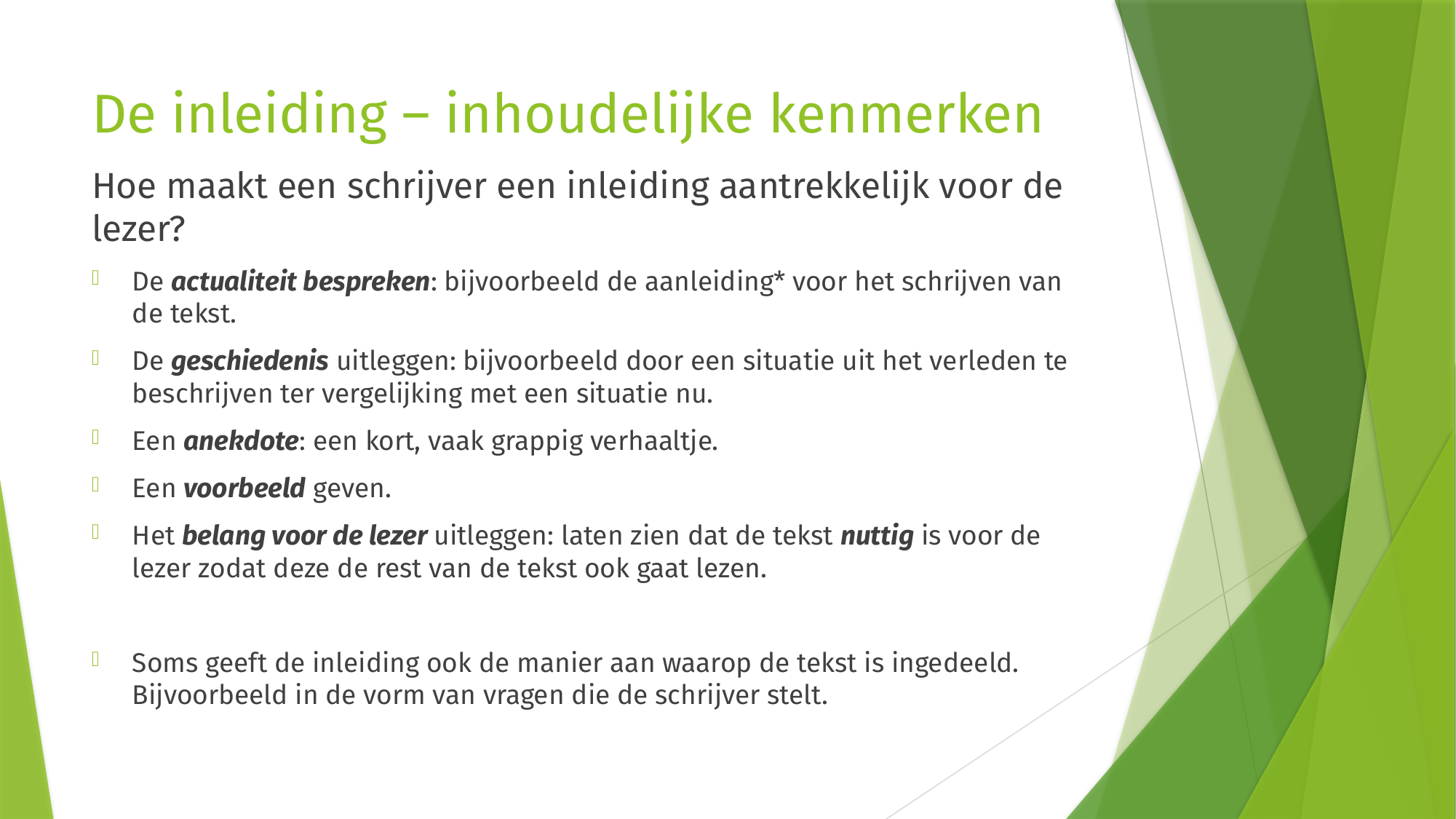

# De inleiding – inhoudelijke kenmerken
Hoe maakt een schrijver een inleiding aantrekkelijk voor de lezer?
De actualiteit bespreken: bijvoorbeeld de aanleiding* voor het schrijven van de tekst.
De geschiedenis uitleggen: bijvoorbeeld door een situatie uit het verleden te beschrijven ter vergelijking met een situatie nu.
Een anekdote: een kort, vaak grappig verhaaltje.
Een voorbeeld geven.
Het belang voor de lezer uitleggen: laten zien dat de tekst nuttig is voor de lezer zodat deze de rest van de tekst ook gaat lezen.

Soms geeft de inleiding ook de manier aan waarop de tekst is ingedeeld. Bijvoorbeeld in de vorm van vragen die de schrijver stelt.